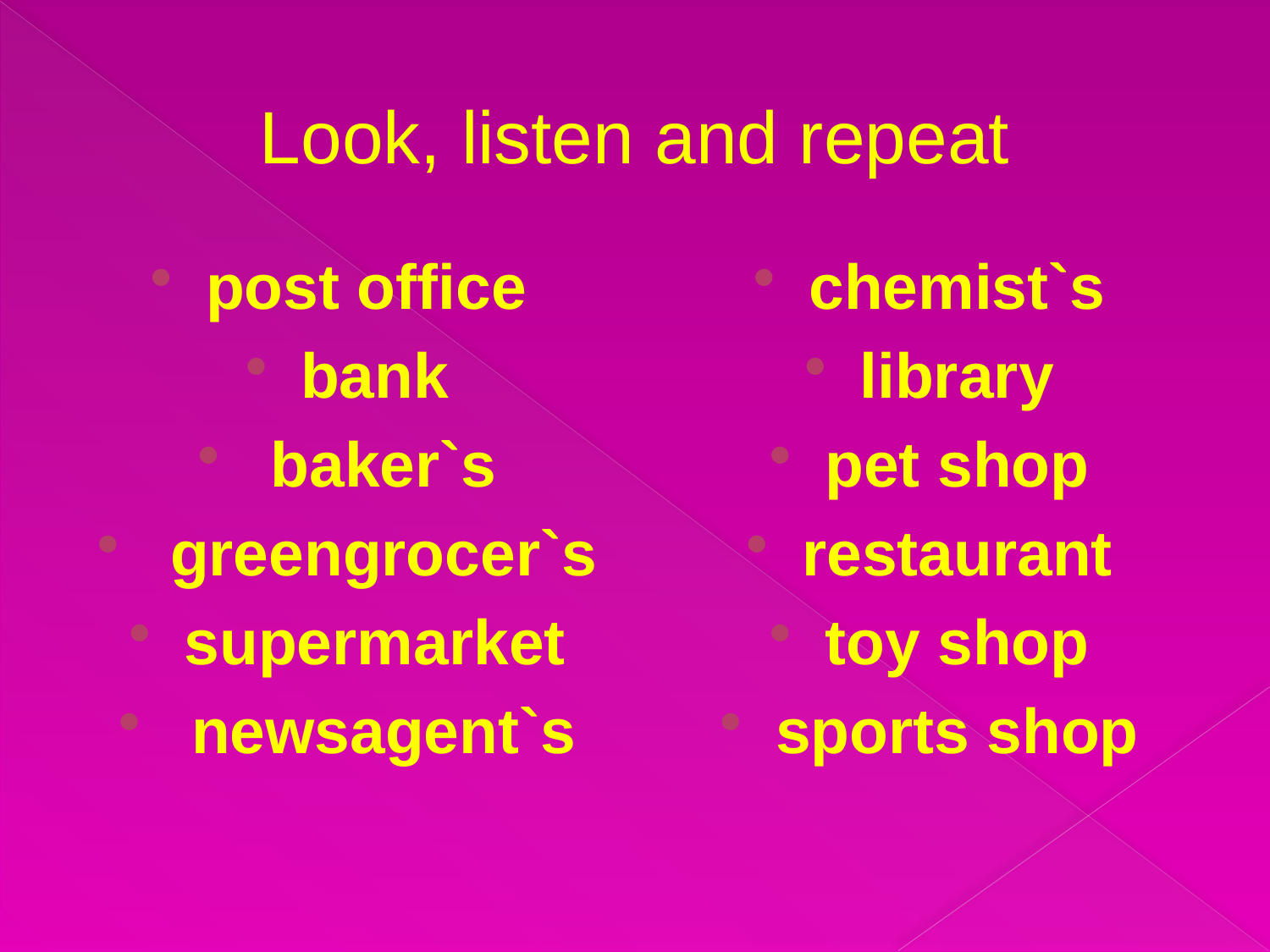

# Look, listen and repeat
post office
bank
 baker`s
 greengrocer`s
supermarket
 newsagent`s

chemist`s
library
pet shop
restaurant
toy shop
sports shop